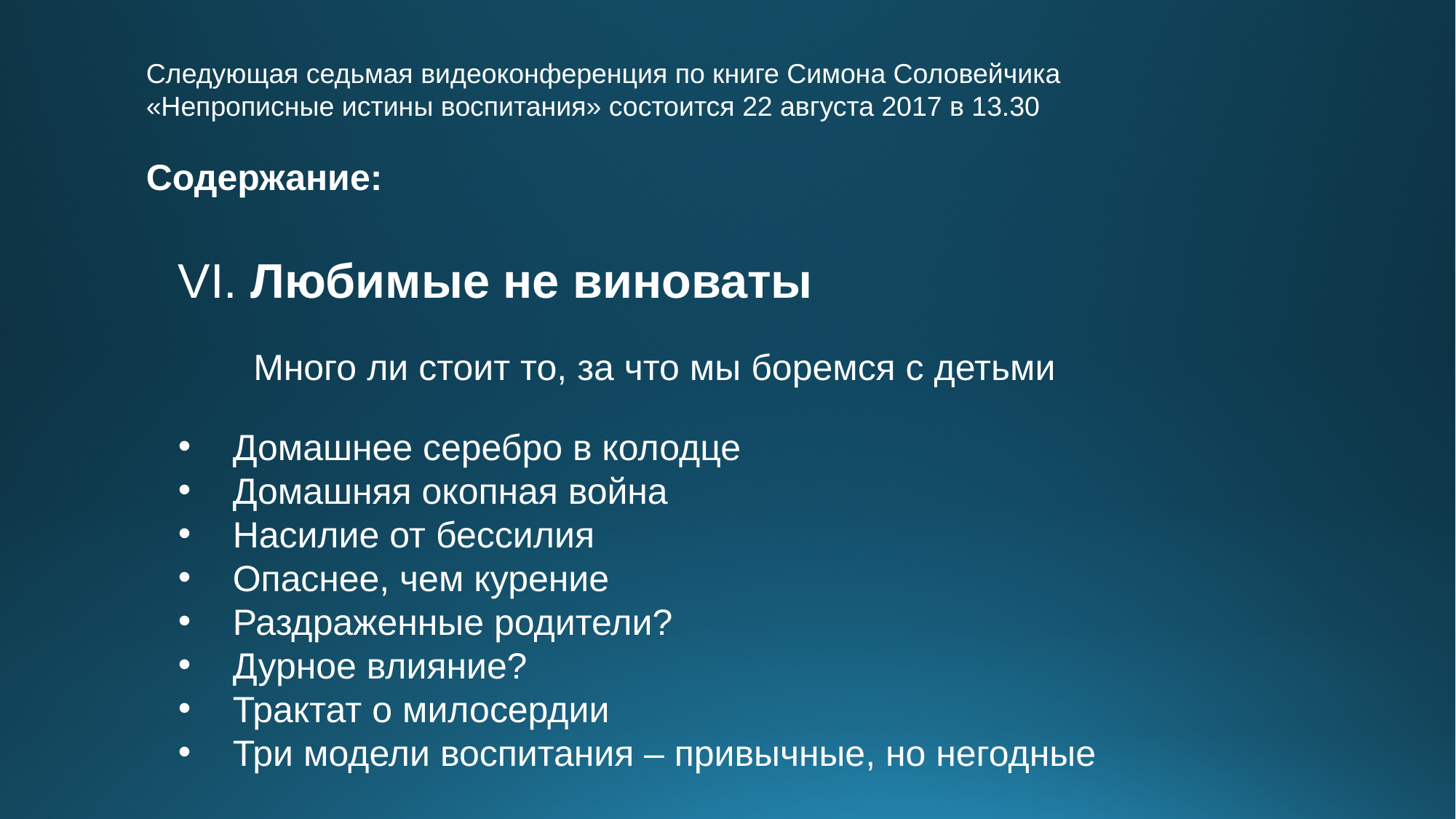

Следующая седьмая видеоконференция по книге Симона Соловейчика
«Непрописные истины воспитания» состоится 22 августа 2017 в 13.30

Содержание:
VI. Любимые не виноваты

         Много ли стоит то, за что мы боремся с детьми

Домашнее серебро в колодце
Домашняя окопная война
Насилие от бессилия
Опаснее, чем курение
Раздраженные родители?
Дурное влияние?
Трактат о милосердии
Три модели воспитания – привычные, но негодные